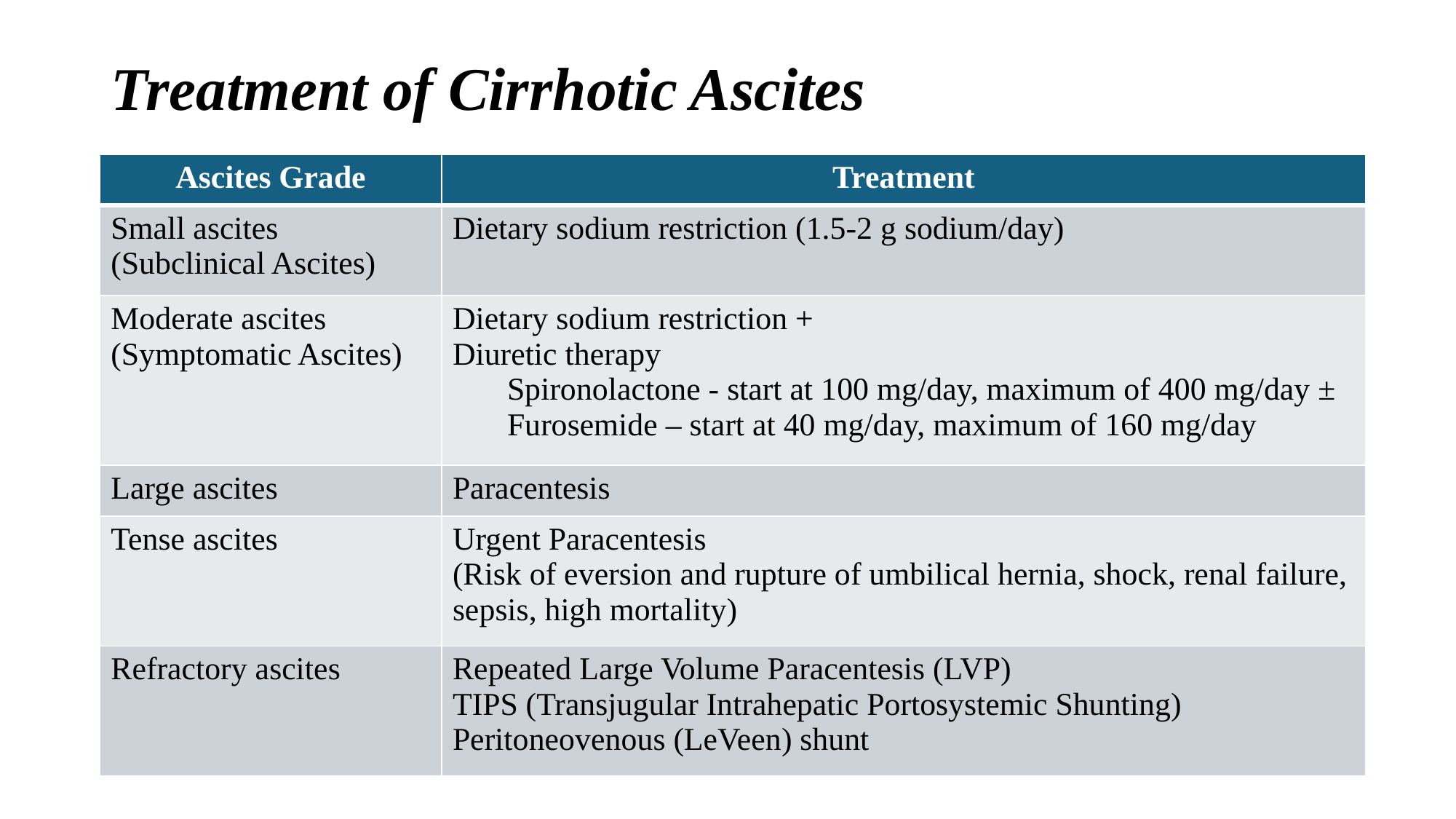

# Treatment of Cirrhotic Ascites
| Ascites Grade | Treatment |
| --- | --- |
| Small ascites (Subclinical Ascites) | Dietary sodium restriction (1.5-2 g sodium/day) |
| Moderate ascites (Symptomatic Ascites) | Dietary sodium restriction + Diuretic therapy Spironolactone - start at 100 mg/day, maximum of 400 mg/day ± Furosemide – start at 40 mg/day, maximum of 160 mg/day |
| Large ascites | Paracentesis |
| Tense ascites | Urgent Paracentesis (Risk of eversion and rupture of umbilical hernia, shock, renal failure, sepsis, high mortality) |
| Refractory ascites | Repeated Large Volume Paracentesis (LVP) TIPS (Transjugular Intrahepatic Portosystemic Shunting) Peritoneovenous (LeVeen) shunt |